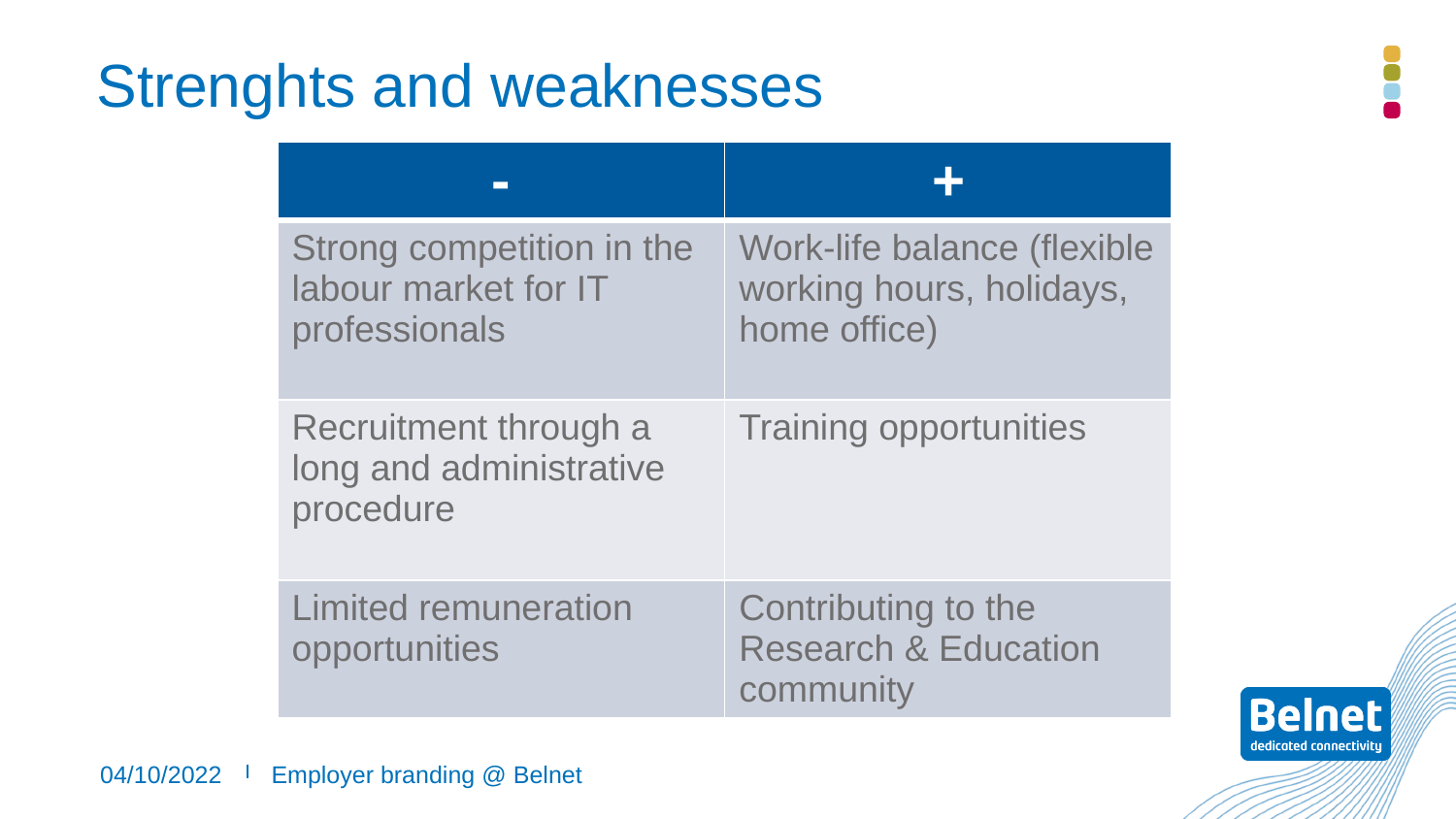

# Strenghts and weaknesses
| - | + |
| --- | --- |
| Strong competition in the labour market for IT professionals | Work-life balance (flexible working hours, holidays, home office) |
| Recruitment through a long and administrative procedure | Training opportunities |
| Limited remuneration opportunities | Contributing to the Research & Education community |
04/10/2022
Employer branding @ Belnet